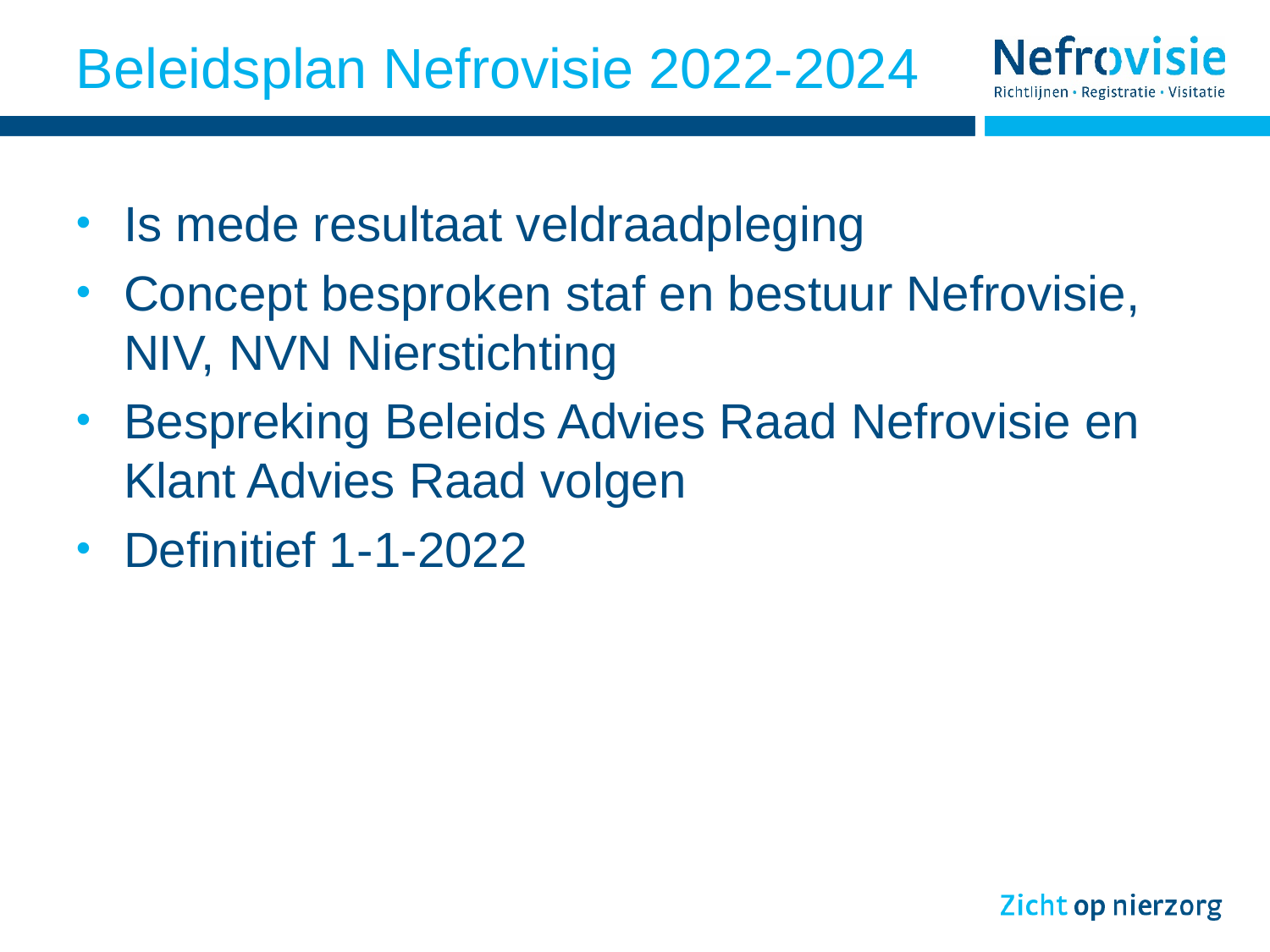

# Beleidsplan Nefrovisie 2022-2024
Is mede resultaat veldraadpleging
Concept besproken staf en bestuur Nefrovisie, NIV, NVN Nierstichting
Bespreking Beleids Advies Raad Nefrovisie en Klant Advies Raad volgen
Definitief 1-1-2022